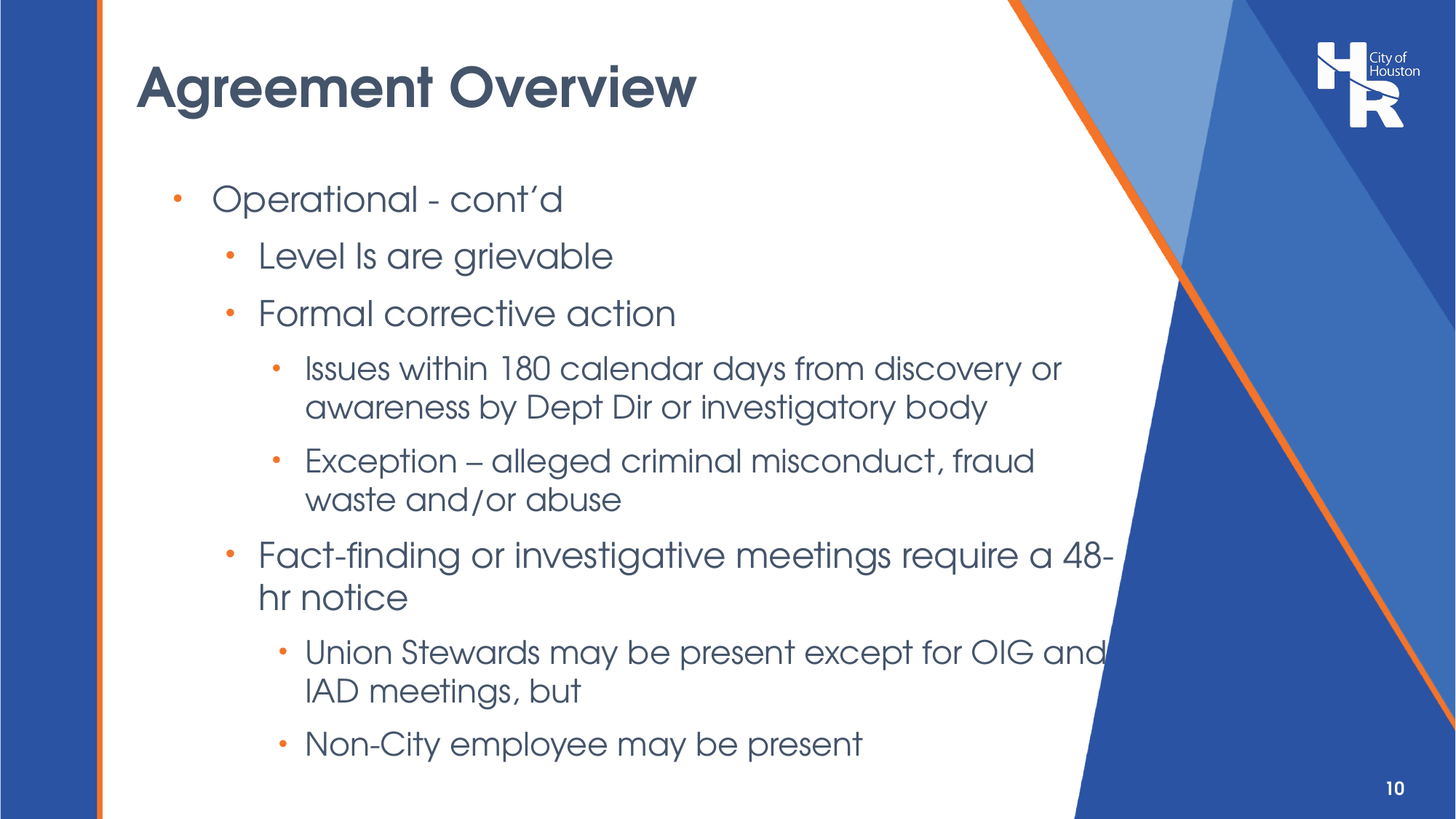

# Agreement Overview
Operational - cont’d
Level Is are grievable
Formal corrective action
Issues within 180 calendar days from discovery or awareness by Dept Dir or investigatory body
Exception – alleged criminal misconduct, fraud waste and/or abuse
Fact-finding or investigative meetings require a 48-hr notice
Union Stewards may be present except for OIG and IAD meetings, but
Non-City employee may be present

10